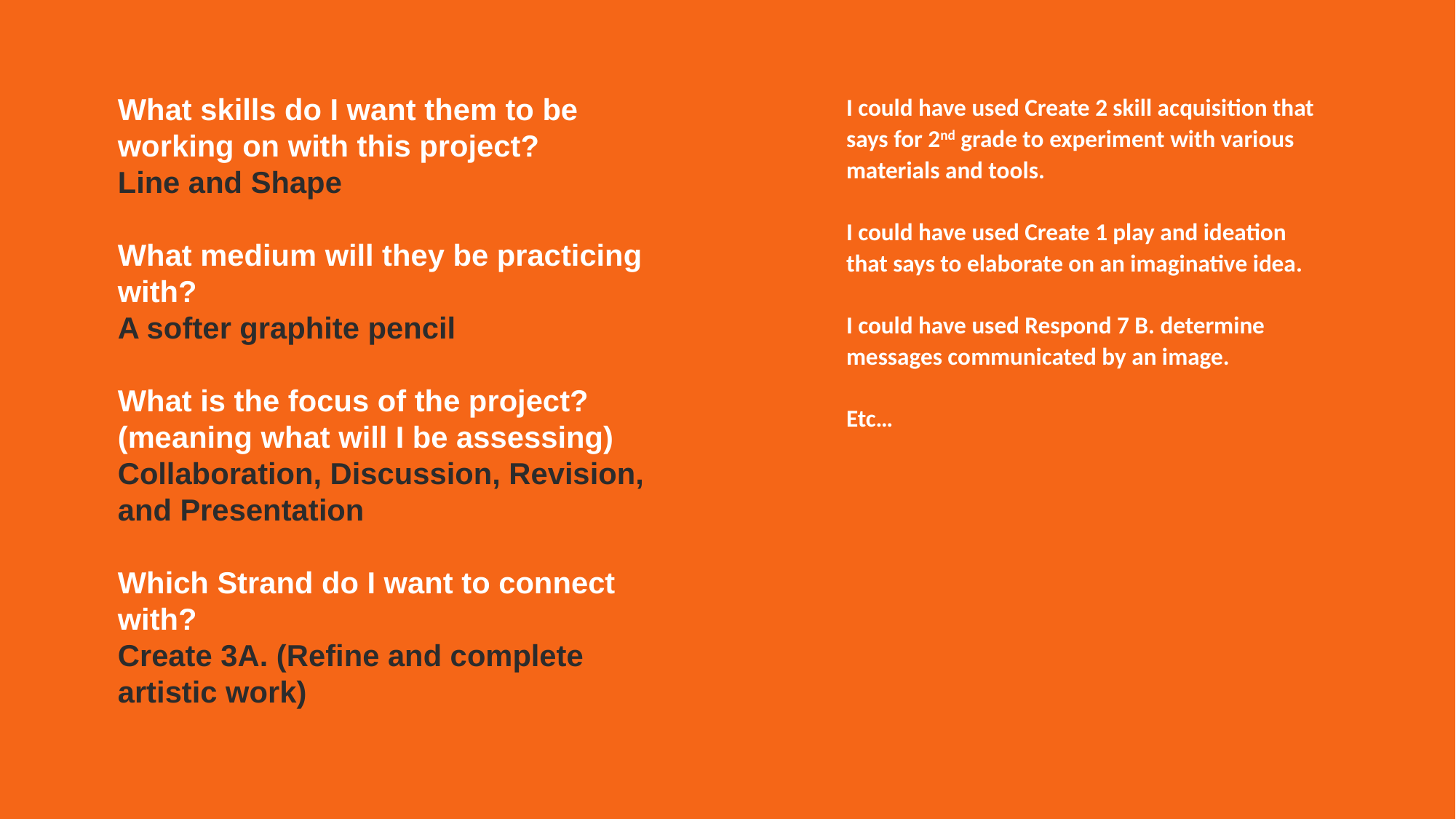

What skills do I want them to be working on with this project?
Line and Shape

What medium will they be practicing with?
A softer graphite pencil

What is the focus of the project? (meaning what will I be assessing)
Collaboration, Discussion, Revision, and Presentation

Which Strand do I want to connect with?
Create 3A. (Refine and complete artistic work)
I could have used Create 2 skill acquisition that says for 2nd grade to experiment with various materials and tools.

I could have used Create 1 play and ideation that says to elaborate on an imaginative idea.

I could have used Respond 7 B. determine messages communicated by an image.

Etc…